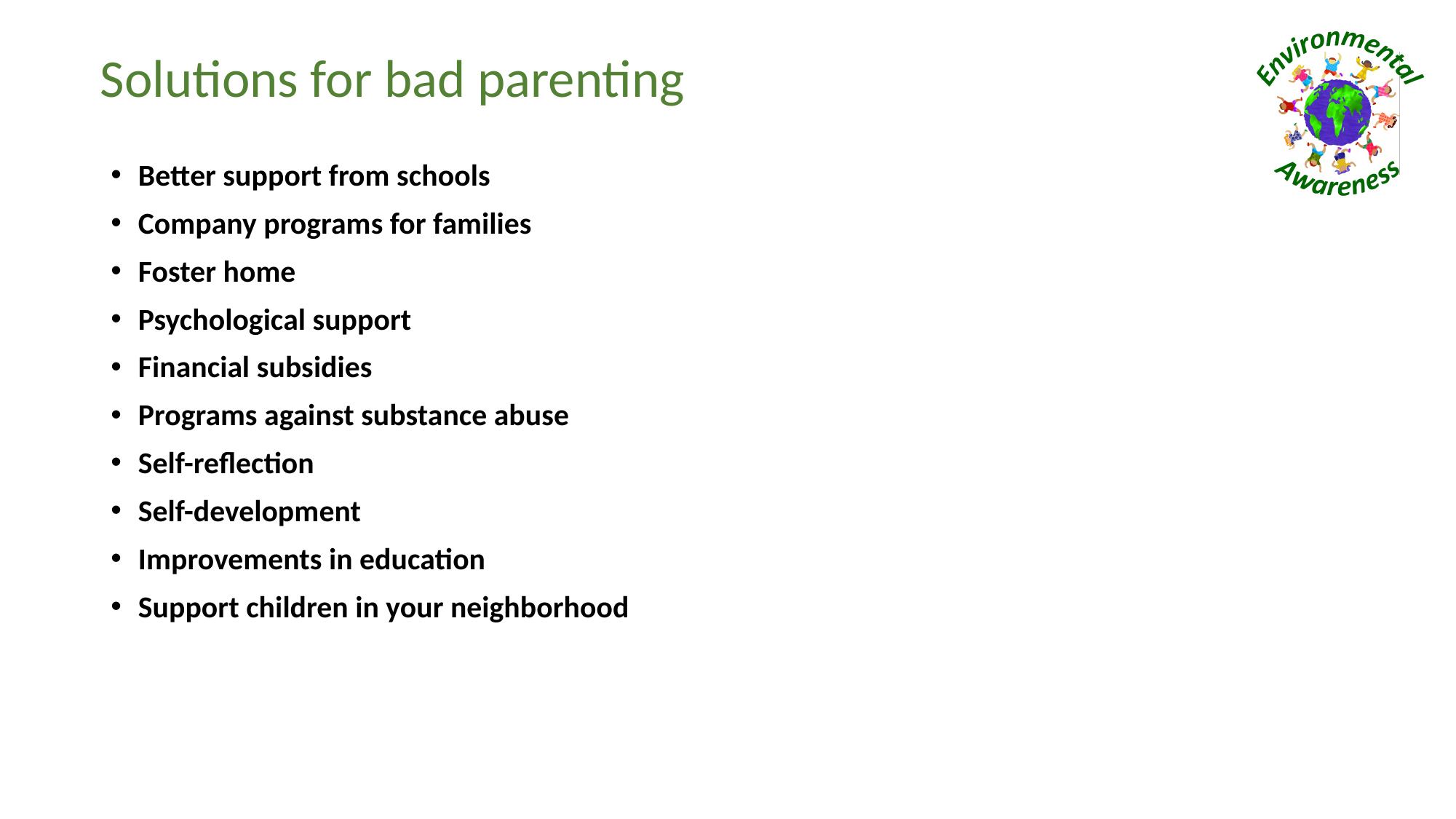

# Solutions for bad parenting
Better support from schools
Company programs for families
Foster home
Psychological support
Financial subsidies
Programs against substance abuse
Self-reflection
Self-development
Improvements in education
Support children in your neighborhood